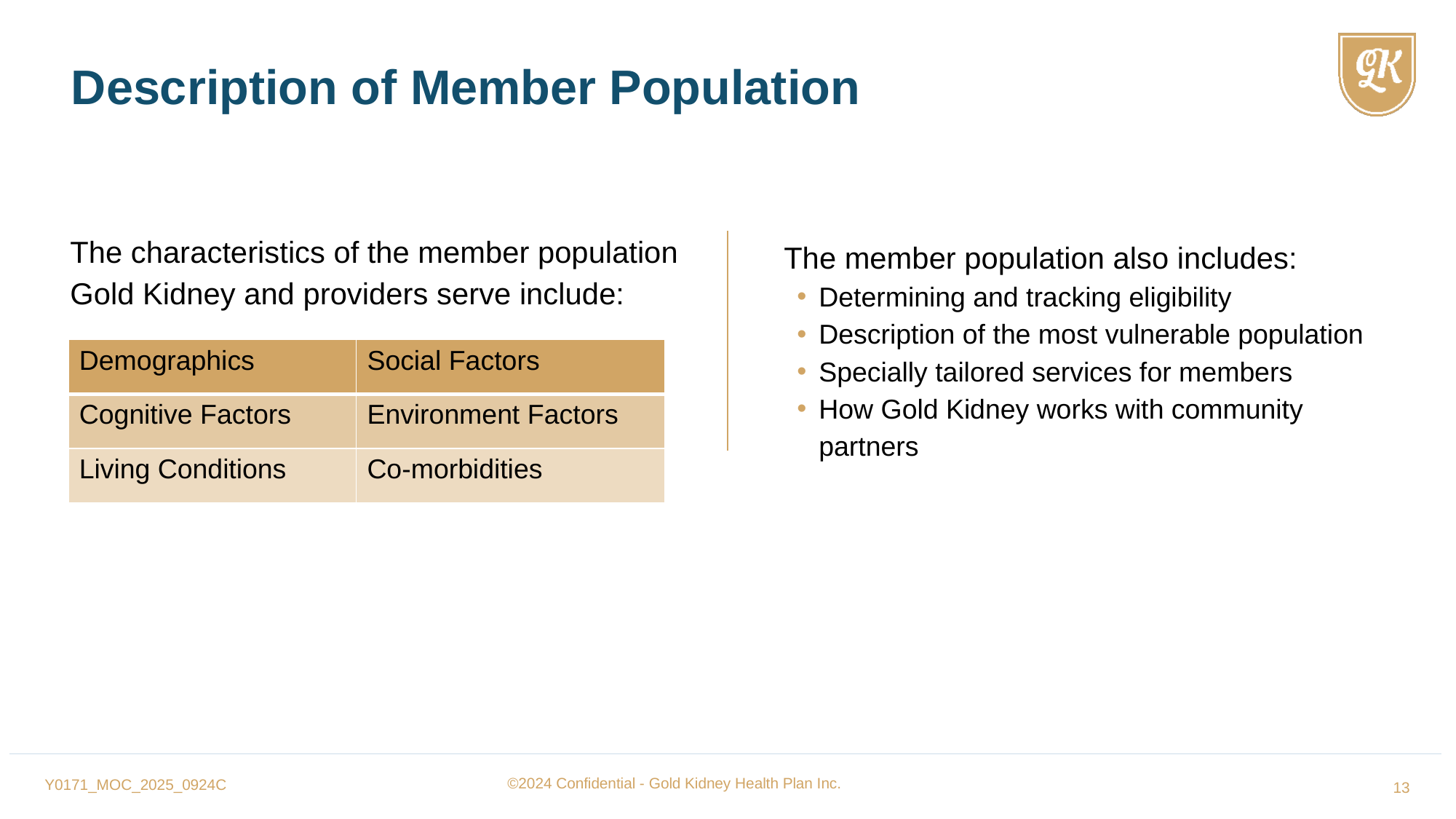

Description of Member Population
The characteristics of the member population Gold Kidney and providers serve include:
The member population also includes:
Determining and tracking eligibility
Description of the most vulnerable population
Specially tailored services for members
How Gold Kidney works with community partners

| Demographics | Social Factors |
| --- | --- |
| Cognitive Factors | Environment Factors |
| Living Conditions | Co-morbidities |
Y0171_MOC_2025_0924C